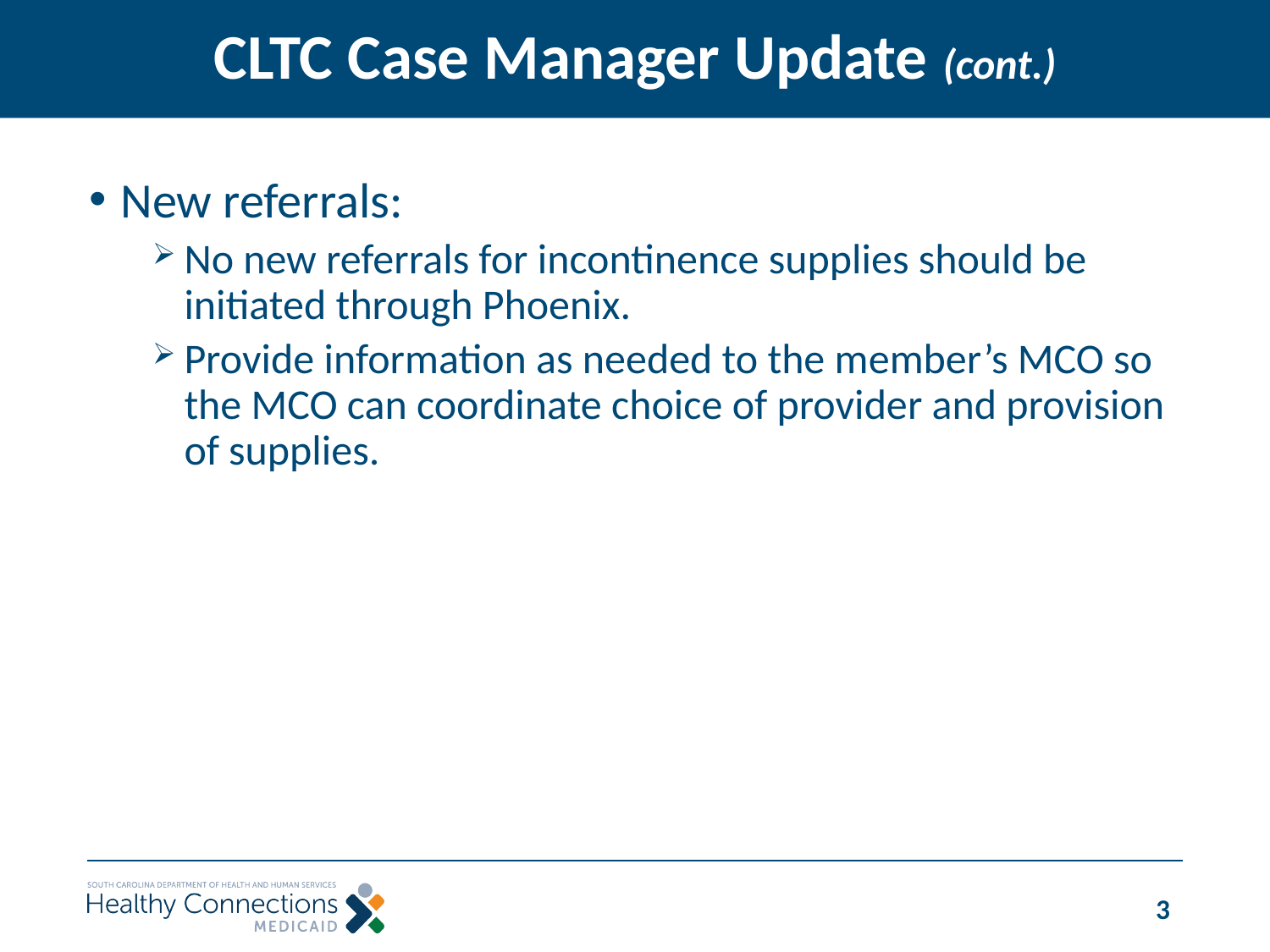

# CLTC Case Manager Update (cont.)
New referrals:
No new referrals for incontinence supplies should be initiated through Phoenix.
Provide information as needed to the member’s MCO so the MCO can coordinate choice of provider and provision of supplies.

3